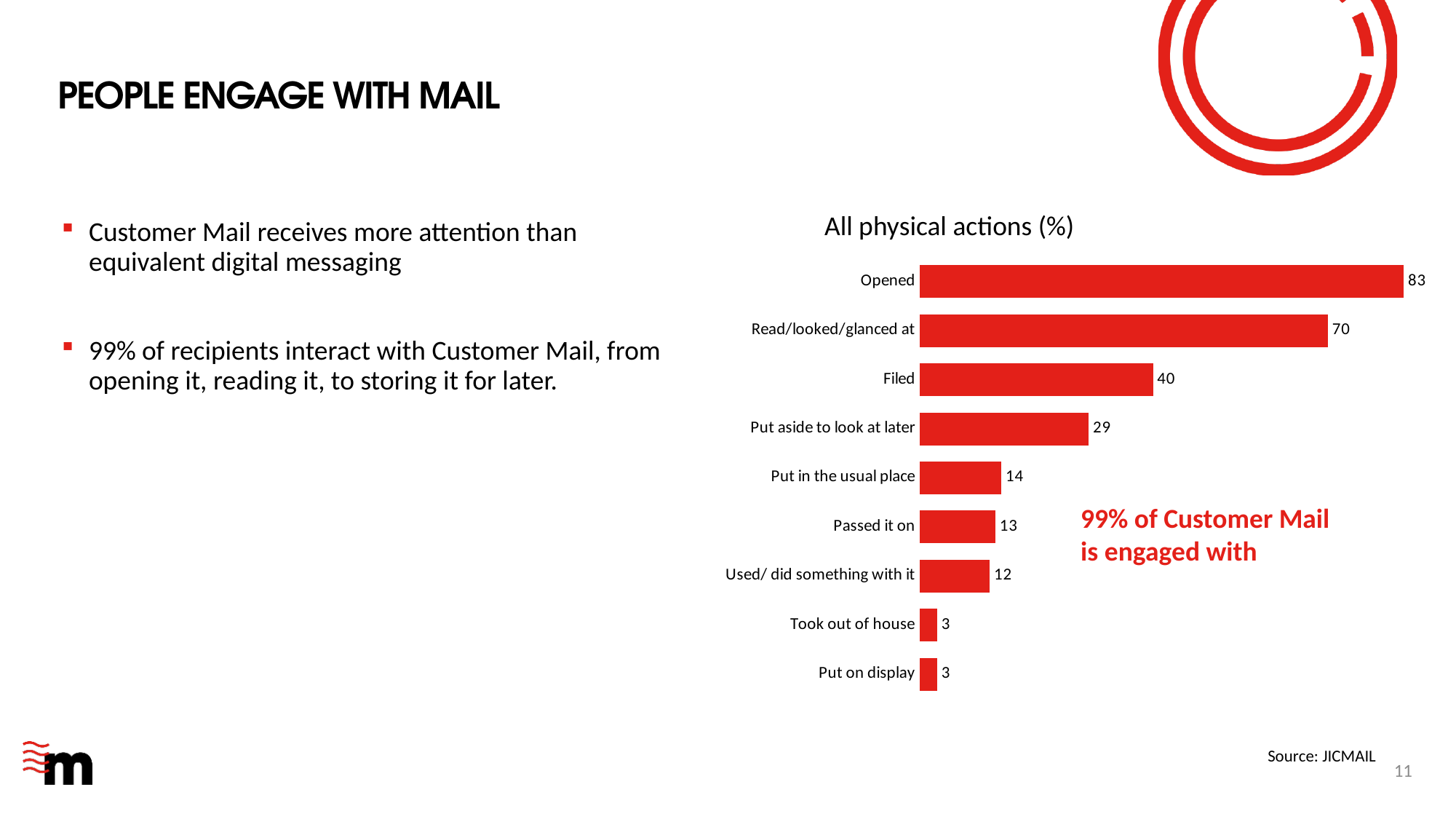

# People engage with mail

All physical actions (%)
Customer Mail receives more attention than equivalent digital messaging

99% of recipients interact with Customer Mail, from opening it, reading it, to storing it for later.

### Chart

| Category | Series 1 |
|---|---|
| Opened | 83.0 |
| Read/looked/glanced at | 70.0 |
| Filed | 40.0 |
| Put aside to look at later | 29.0 |
| Put in the usual place | 14.0 |
| Passed it on | 13.0 |
| Used/ did something with it | 12.0 |
| Took out of house | 3.0 |
| Put on display | 3.0 |
99% of Customer Mail
is engaged with
Source: JICMAIL
11